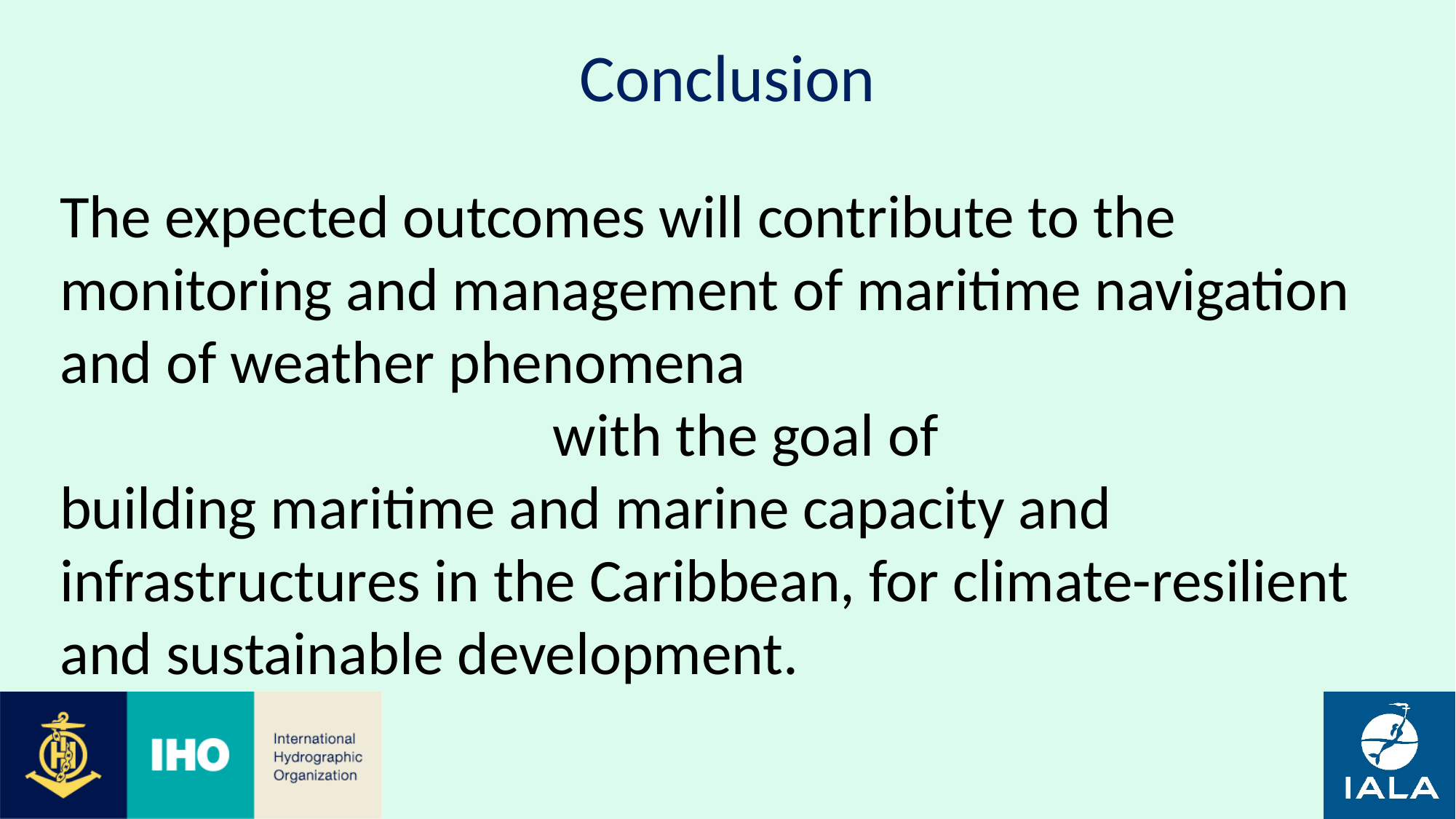

# Conclusion
The expected outcomes will contribute to the monitoring and management of maritime navigation and of weather phenomena
with the goal of
building maritime and marine capacity and infrastructures in the Caribbean, for climate-resilient and sustainable development.